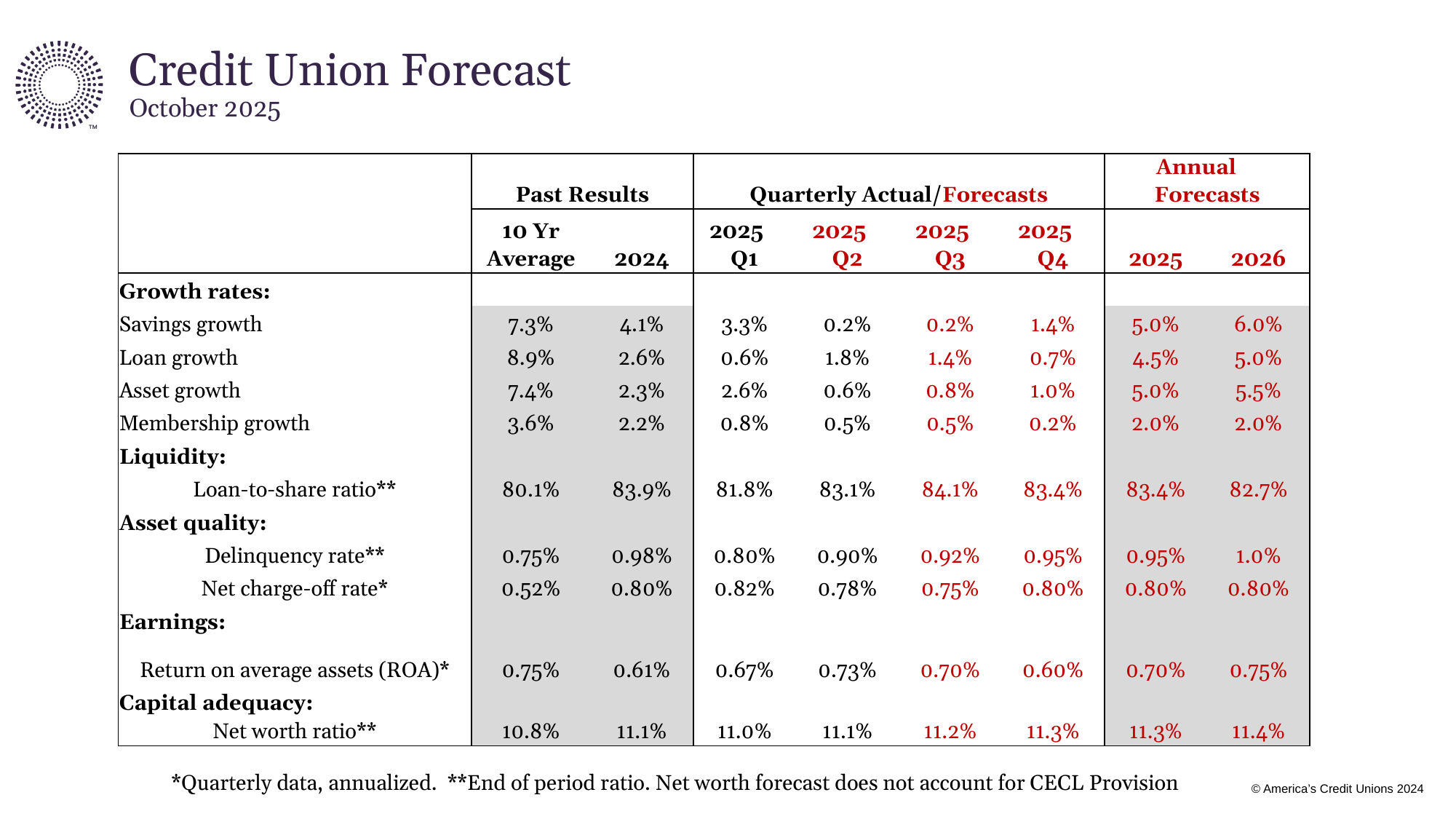

# Credit Union Forecast October 2025
|  | Past Results |  | Quarterly Actual/Forecasts |  |  |  | Annual Forecasts |  |
| --- | --- | --- | --- | --- | --- | --- | --- | --- |
|  | 10 Yr Average | 2024 | 2025 Q1 | 2025 Q2 | 2025 Q3 | 2025 Q4 | 2025 | 2026 |
| Growth rates: |  |  |  |  |  |  |  |  |
| Savings growth | 7.3% | 4.1% | 3.3% | 0.2% | 0.2% | 1.4% | 5.0% | 6.0% |
| Loan growth | 8.9% | 2.6% | 0.6% | 1.8% | 1.4% | 0.7% | 4.5% | 5.0% |
| Asset growth | 7.4% | 2.3% | 2.6% | 0.6% | 0.8% | 1.0% | 5.0% | 5.5% |
| Membership growth | 3.6% | 2.2% | 0.8% | 0.5% | 0.5% | 0.2% | 2.0% | 2.0% |
| Liquidity: |  |  |  |  |  |  |  |  |
| Loan-to-share ratio\*\* | 80.1% | 83.9% | 81.8% | 83.1% | 84.1% | 83.4% | 83.4% | 82.7% |
| Asset quality: |  |  |  |  |  |  |  |  |
| Delinquency rate\*\* | 0.75% | 0.98% | 0.80% | 0.90% | 0.92% | 0.95% | 0.95% | 1.0% |
| Net charge-off rate\* | 0.52% | 0.80% | 0.82% | 0.78% | 0.75% | 0.80% | 0.80% | 0.80% |
| Earnings: |  |  |  |  |  |  |  |  |
| Return on average assets (ROA)\* | 0.75% | 0.61% | 0.67% | 0.73% | 0.70% | 0.60% | 0.70% | 0.75% |
| Capital adequacy: |  |  |  |  |  |  |  |  |
| Net worth ratio\*\* | 10.8% | 11.1% | 11.0% | 11.1% | 11.2% | 11.3% | 11.3% | 11.4% |
*Quarterly data, annualized.  **End of period ratio. Net worth forecast does not account for CECL Provision